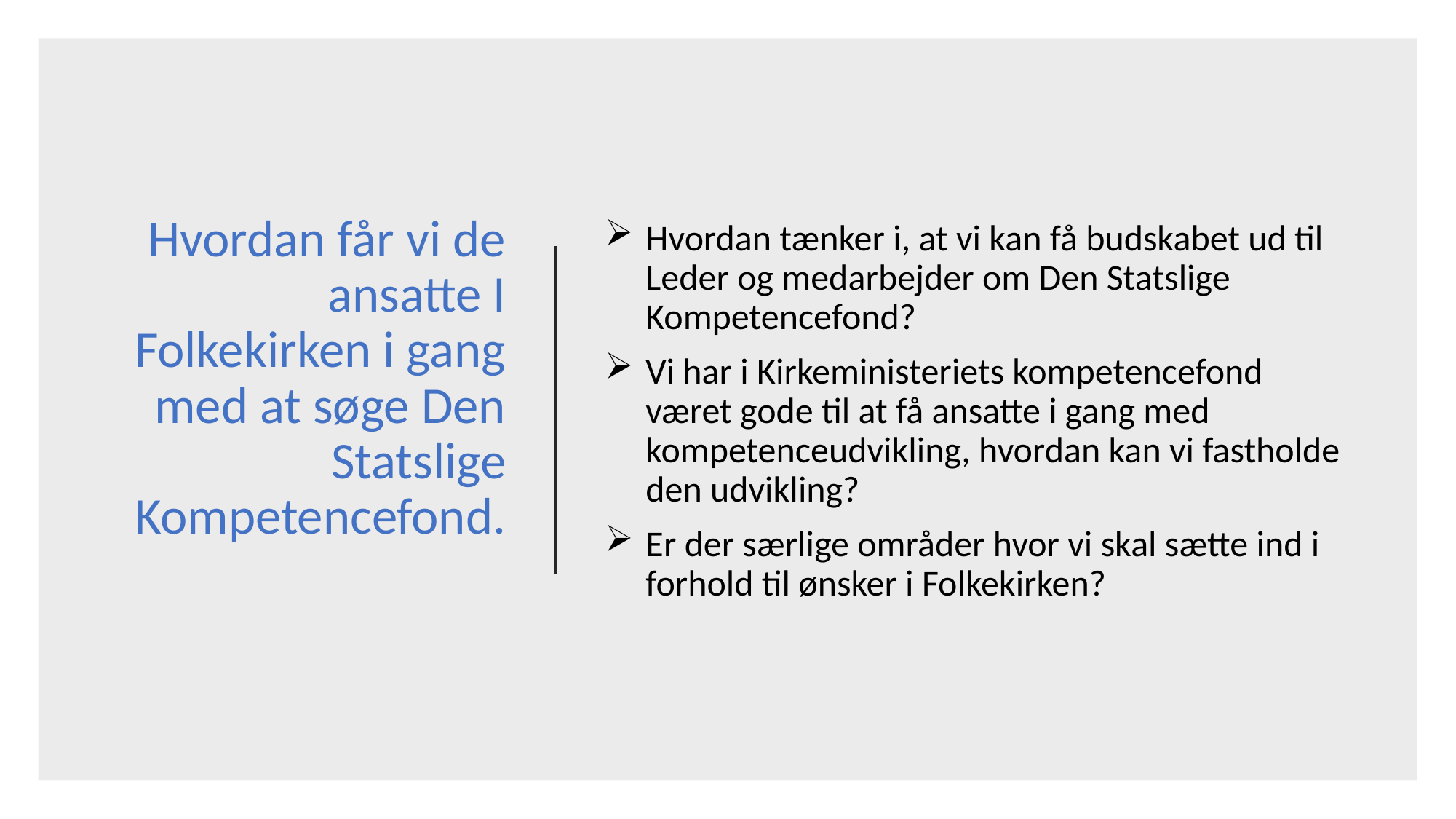

# Hvordan får vi de ansatte I Folkekirken i gang med at søge Den Statslige Kompetencefond.

Hvordan tænker i, at vi kan få budskabet ud til Leder og medarbejder om Den Statslige Kompetencefond?
Vi har i Kirkeministeriets kompetencefond været gode til at få ansatte i gang med kompetenceudvikling, hvordan kan vi fastholde den udvikling?
Er der særlige områder hvor vi skal sætte ind i forhold til ønsker i Folkekirken?